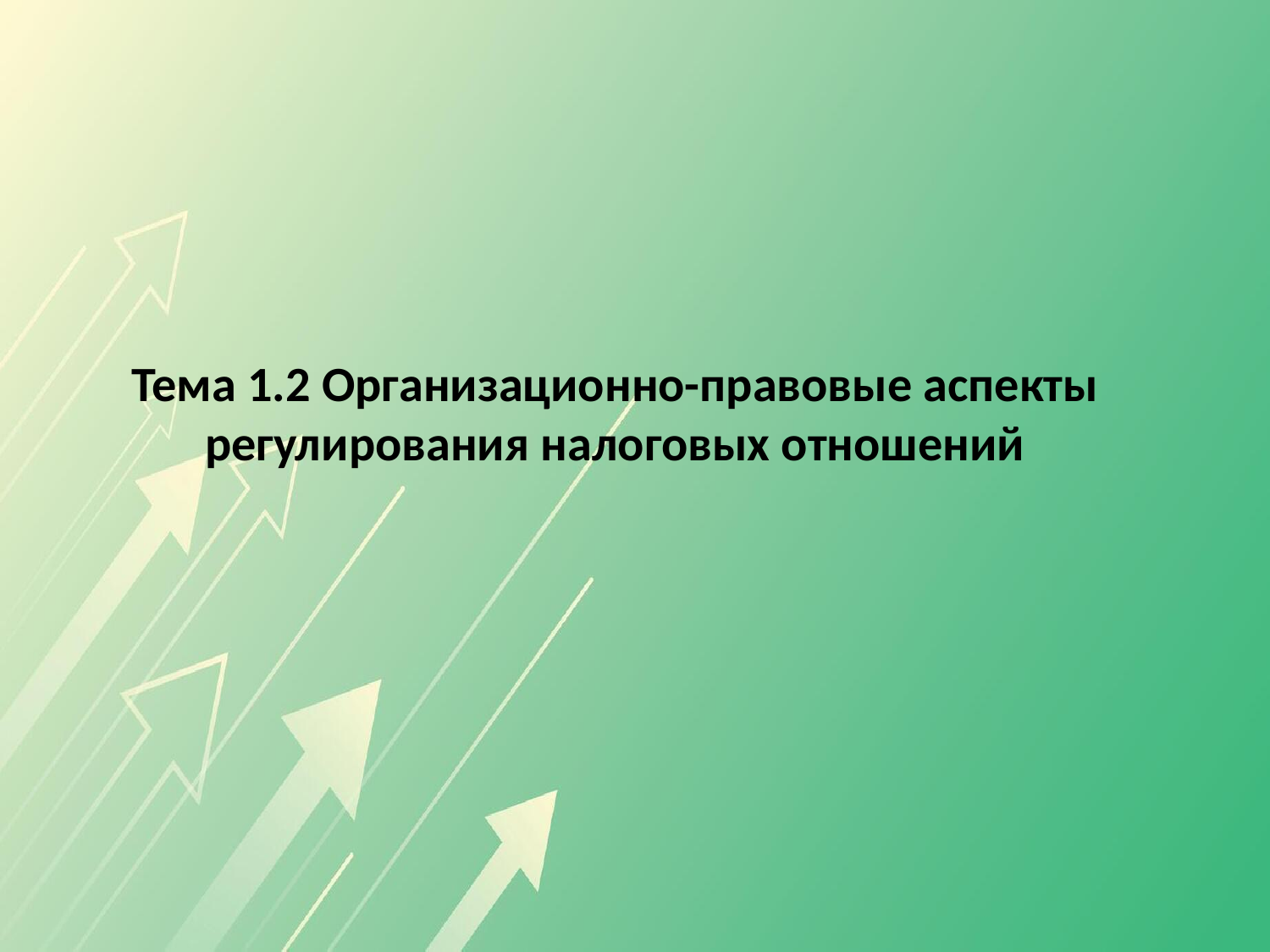

Тема 1.2 Организационно-правовые аспекты регулирования налоговых отношений